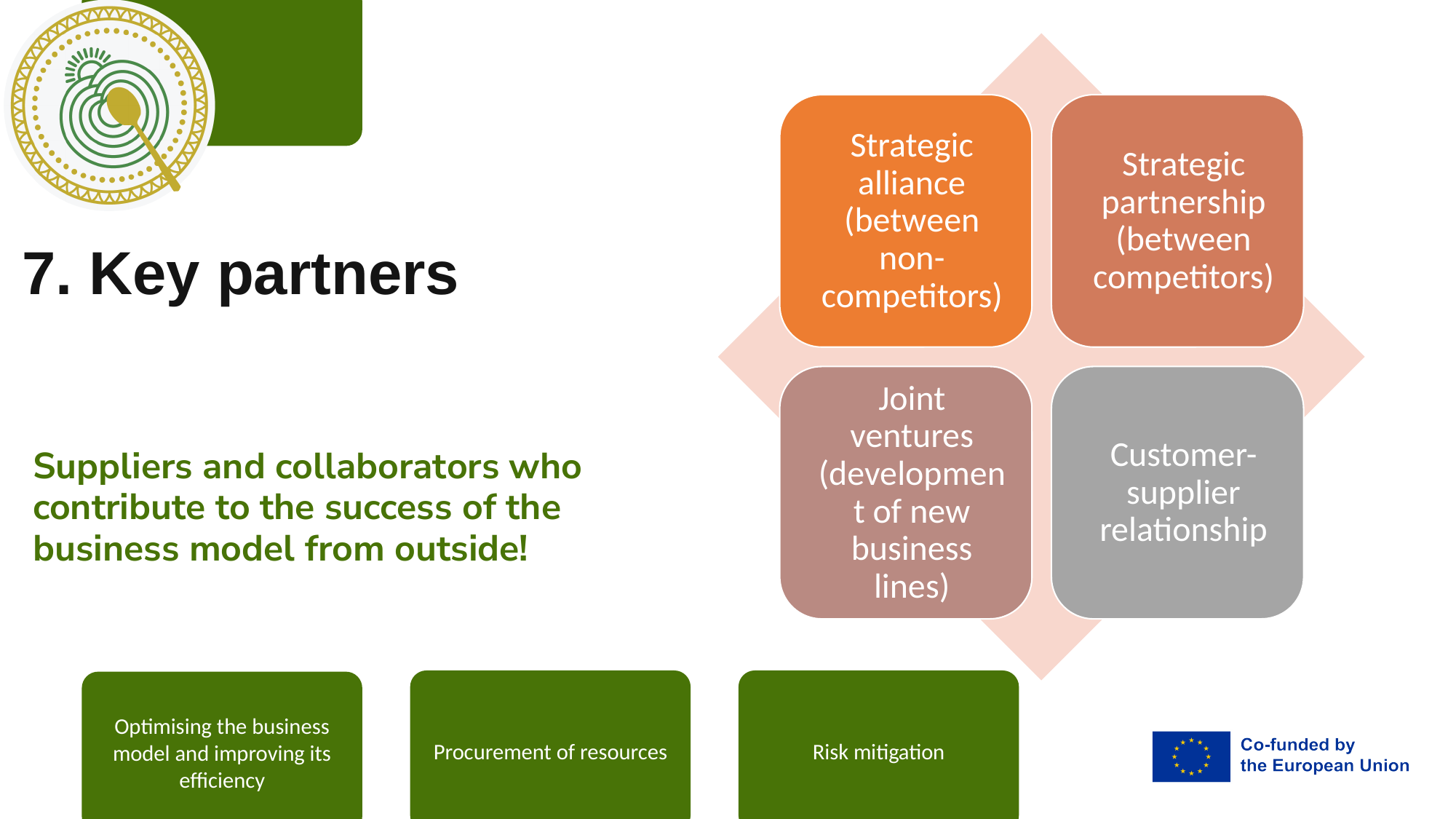

Strategic alliance (between non-competitors)
Strategic partnership (between competitors)
Joint ventures (development of new business lines)
Customer-supplier relationship
7. Key partners
Suppliers and collaborators who contribute to the success of the business model from outside!

Procurement of resources
Risk mitigation
Optimising the business model and improving its efficiency